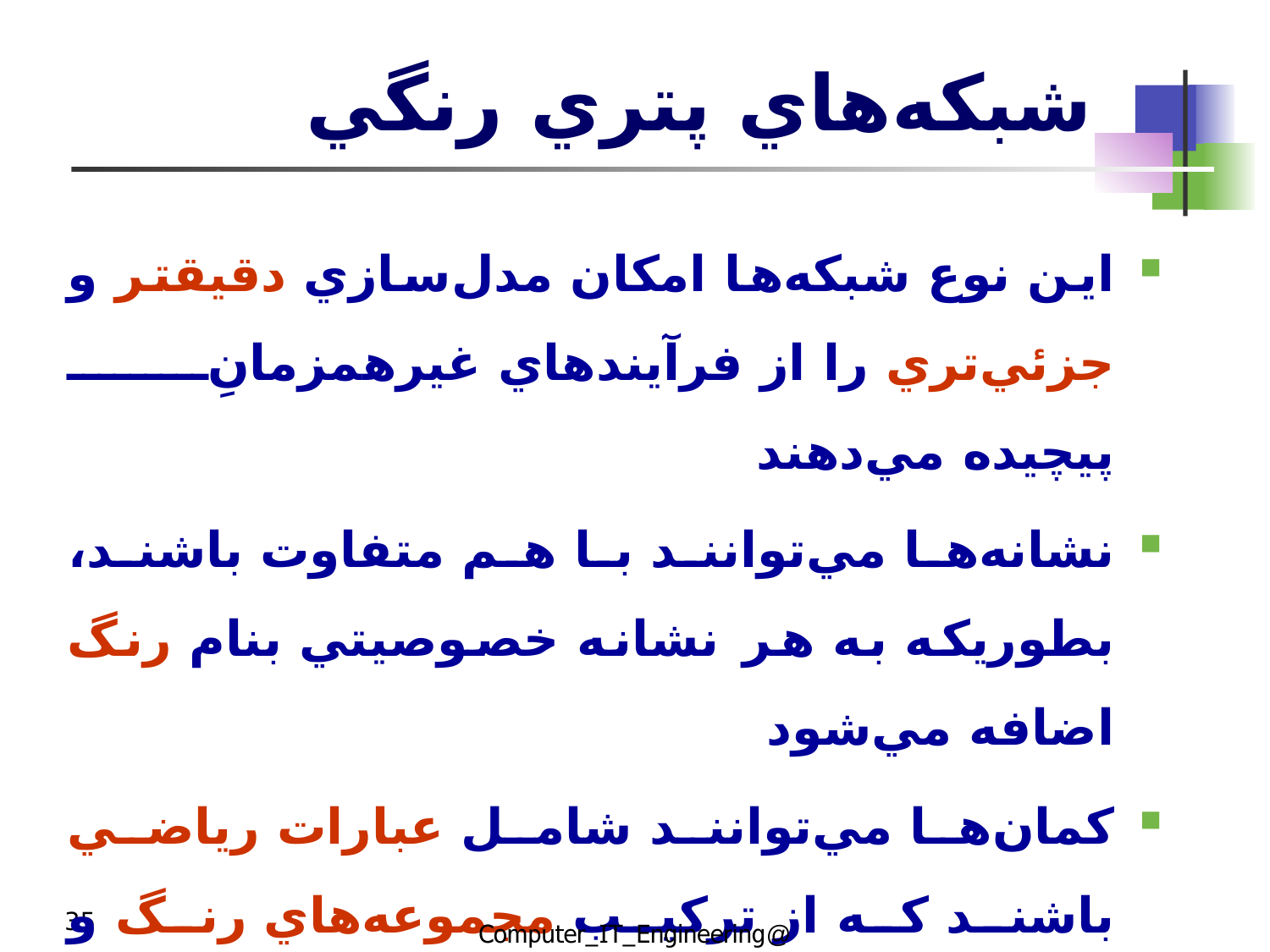

# شبکه‌هاي پتري رنگي
اين نوع شبكه‌ها امكان مدل‌سازي دقيقتر و جزئي‌تري را از فرآيندهاي غيرهمزمانِ پيچيده مي‌دهند
نشانه‌ها مي‌توانند با هم متفاوت باشند، بطوريكه به هر نشانه خصوصيتي بنام رنگ اضافه مي‌شود
كمان‌ها مي‌توانند شامل عبارات رياضي باشند كه از تركيب مجموعه‌هاي رنگ و متغيرهاي مربوط به آنها تشكيل مي‌شوند
35
@Computer_IT_Engineering